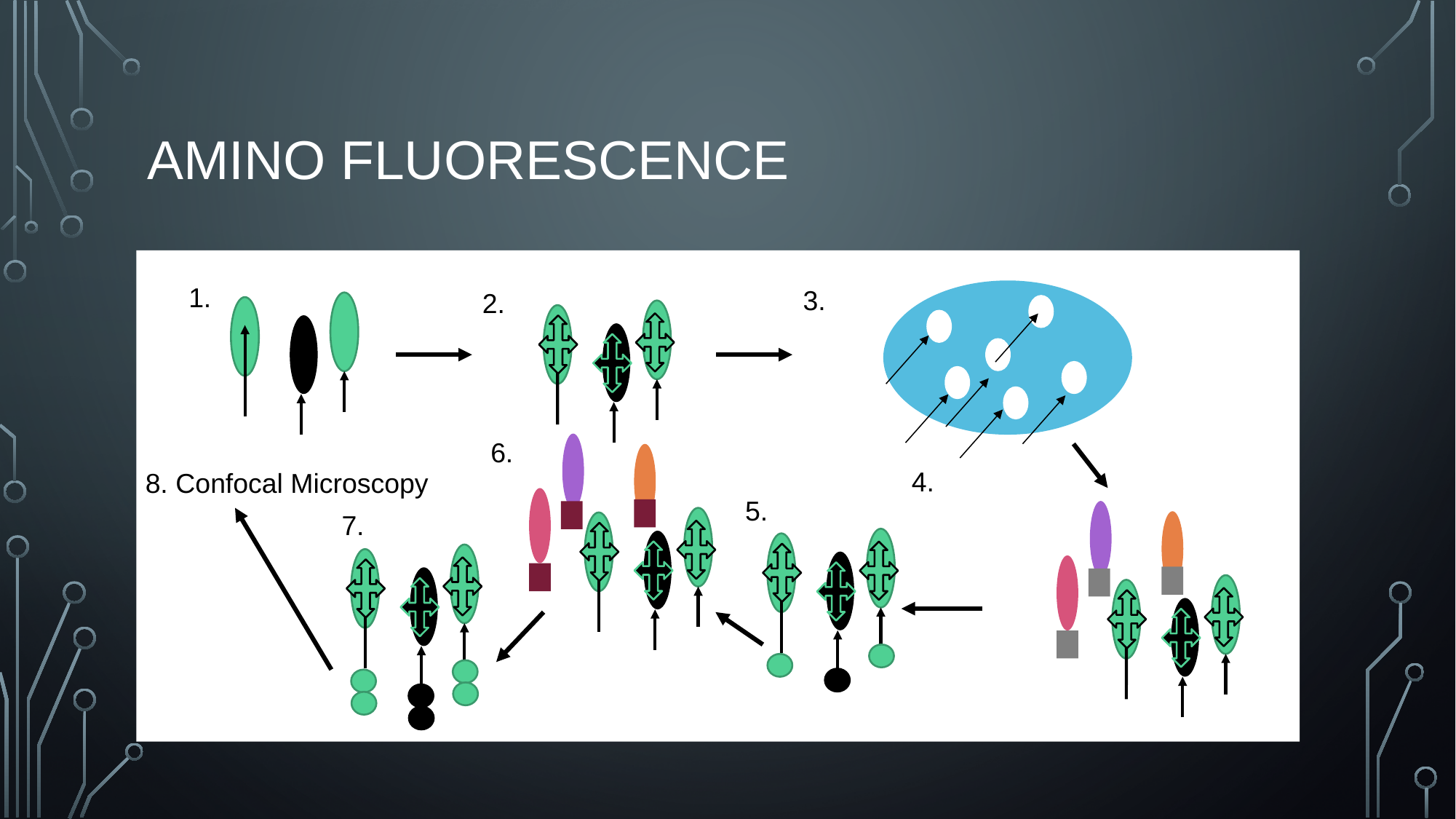

# Amino Fluorescence

1.
3.
2.

6.

4.
8. Confocal Microscopy
5.

7.